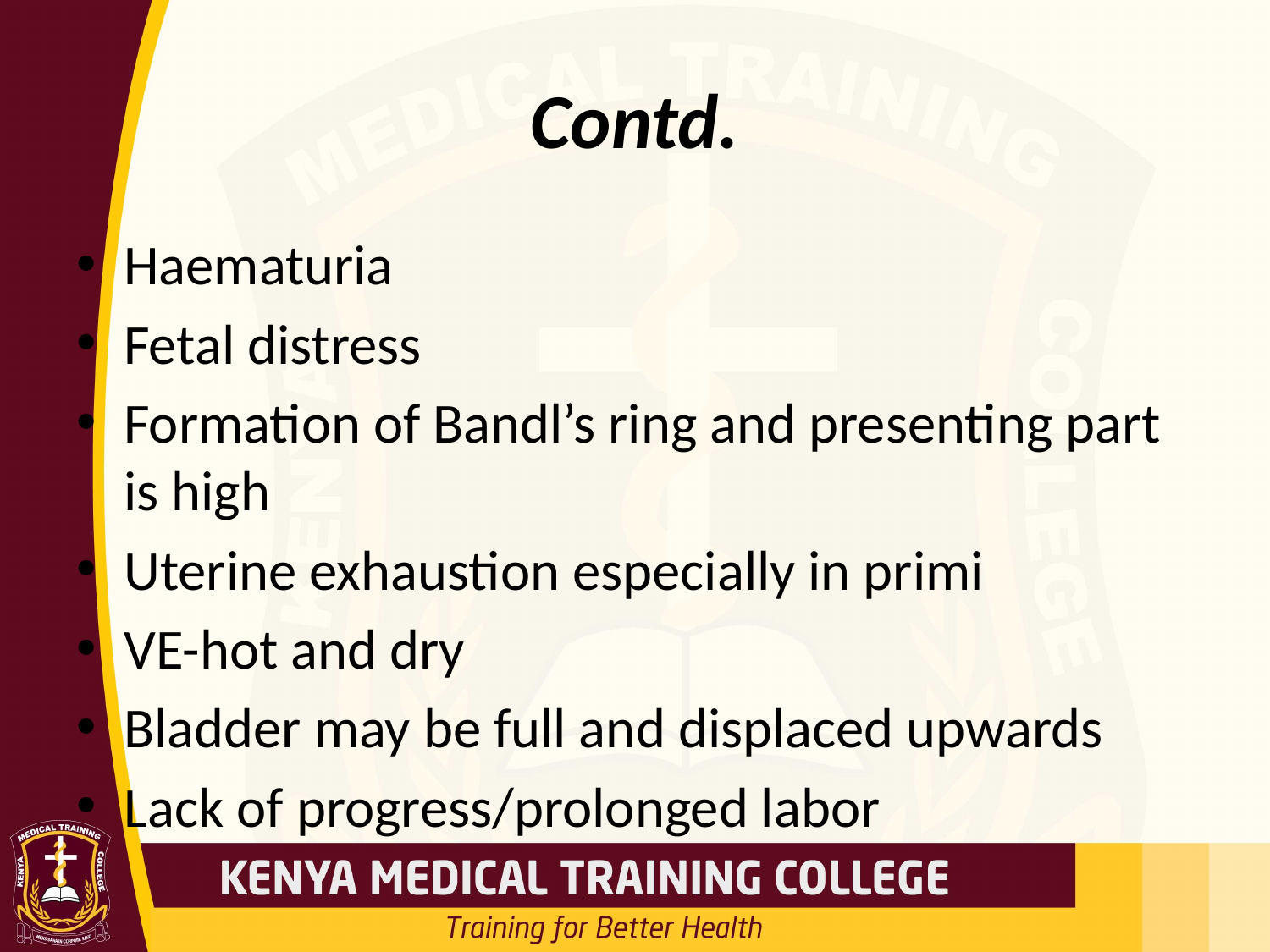

# Contd.
Haematuria
Fetal distress
Formation of Bandl’s ring and presenting part is high
Uterine exhaustion especially in primi
VE-hot and dry
Bladder may be full and displaced upwards
Lack of progress/prolonged labor